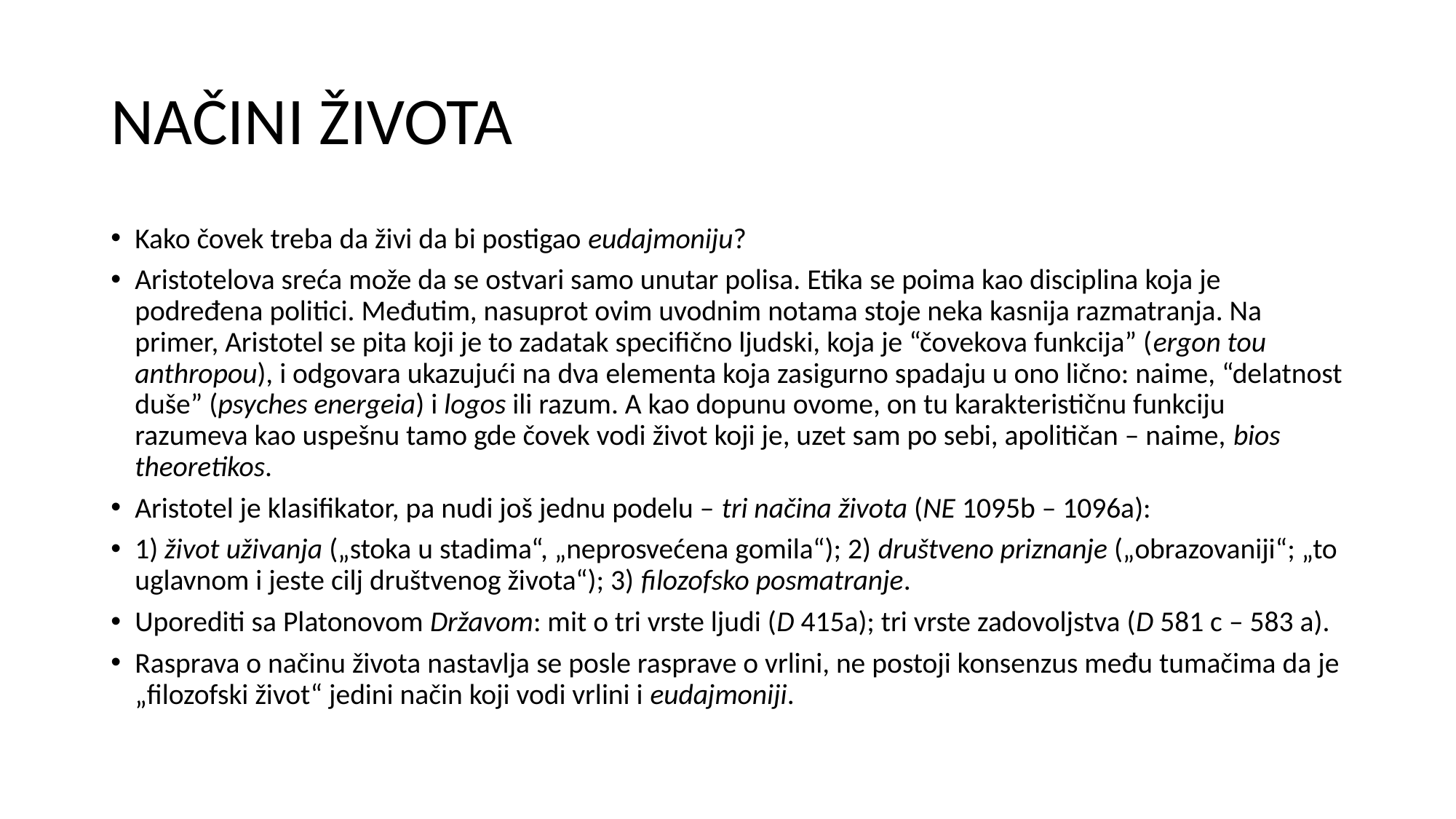

# NAČINI ŽIVOTA
Kako čovek treba da živi da bi postigao eudajmoniju?
Aristotelova sreća može da se ostvari samo unutar polisa. Etika se poima kao disciplina koja je podređena politici. Međutim, nasuprot ovim uvodnim notama stoje neka kasnija razmatranja. Na primer, Aristotel se pita koji je to zadatak specifično ljudski, koja je “čovekova funkcija” (ergon tou anthropou), i odgovara ukazujući na dva elementa koja zasigurno spadaju u ono lično: naime, “delatnost duše” (psyches energeia) i logos ili razum. A kao dopunu ovome, on tu karakterističnu funkciju razumeva kao uspešnu tamo gde čovek vodi život koji je, uzet sam po sebi, apolitičan – naime, bios theoretikos.
Aristotel je klasifikator, pa nudi još jednu podelu – tri načina života (NE 1095b – 1096a):
1) život uživanja („stoka u stadima“, „neprosvećena gomila“); 2) društveno priznanje („obrazovaniji“; „to uglavnom i jeste cilj društvenog života“); 3) filozofsko posmatranje.
Uporediti sa Platonovom Državom: mit o tri vrste ljudi (D 415a); tri vrste zadovoljstva (D 581 c – 583 a).
Rasprava o načinu života nastavlja se posle rasprave o vrlini, ne postoji konsenzus među tumačima da je „filozofski život“ jedini način koji vodi vrlini i eudajmoniji.